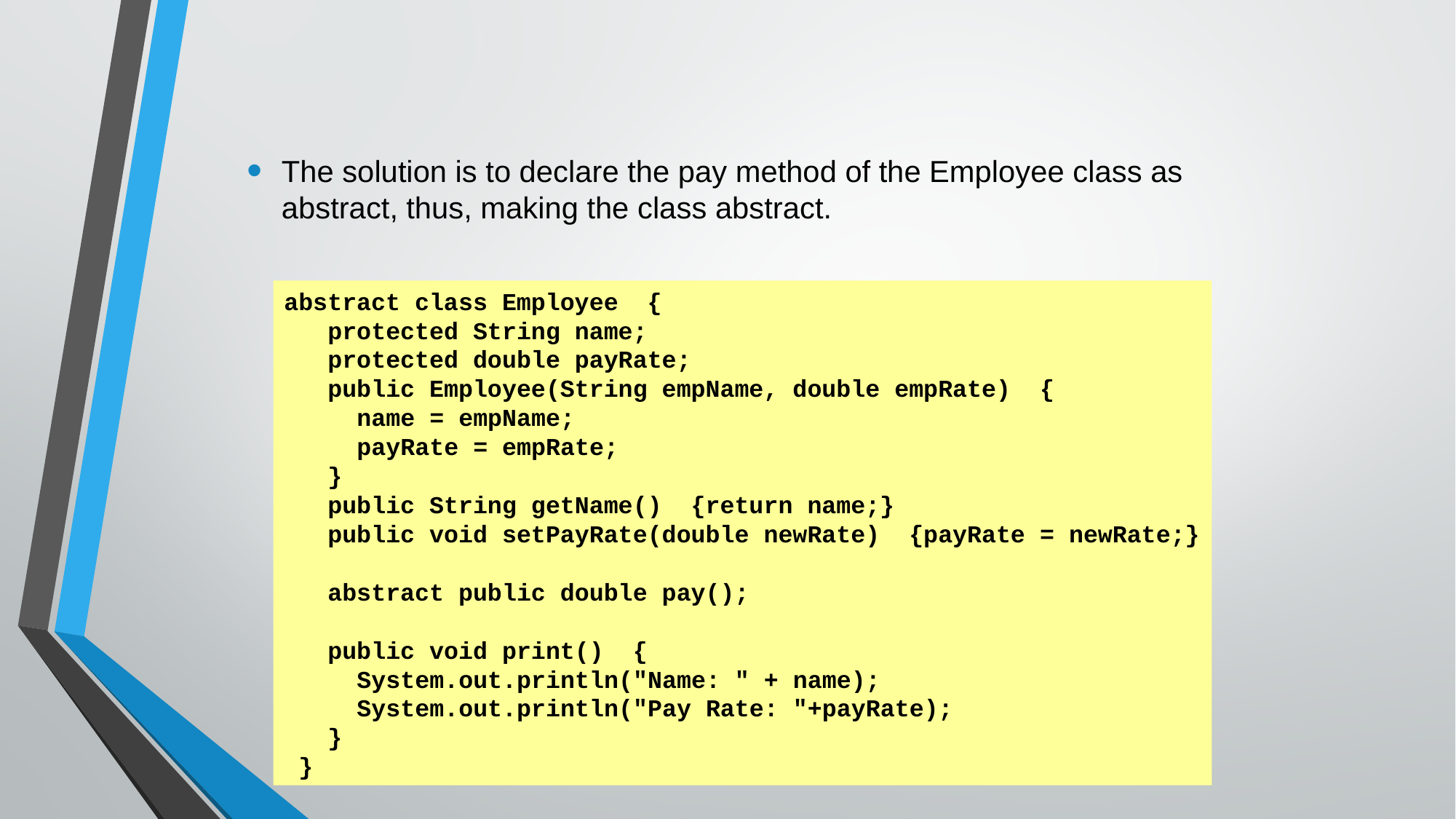

The solution is to declare the pay method of the Employee class as abstract, thus, making the class abstract.
abstract class Employee  {
   protected String name;
   protected double payRate;
   public Employee(String empName, double empRate)  {
     name = empName;
     payRate = empRate;
   }
   public String getName()  {return name;}
   public void setPayRate(double newRate)  {payRate = newRate;}

   abstract public double pay();

   public void print()  {
     System.out.println("Name: " + name);
     System.out.println("Pay Rate: "+payRate);
   }
 }